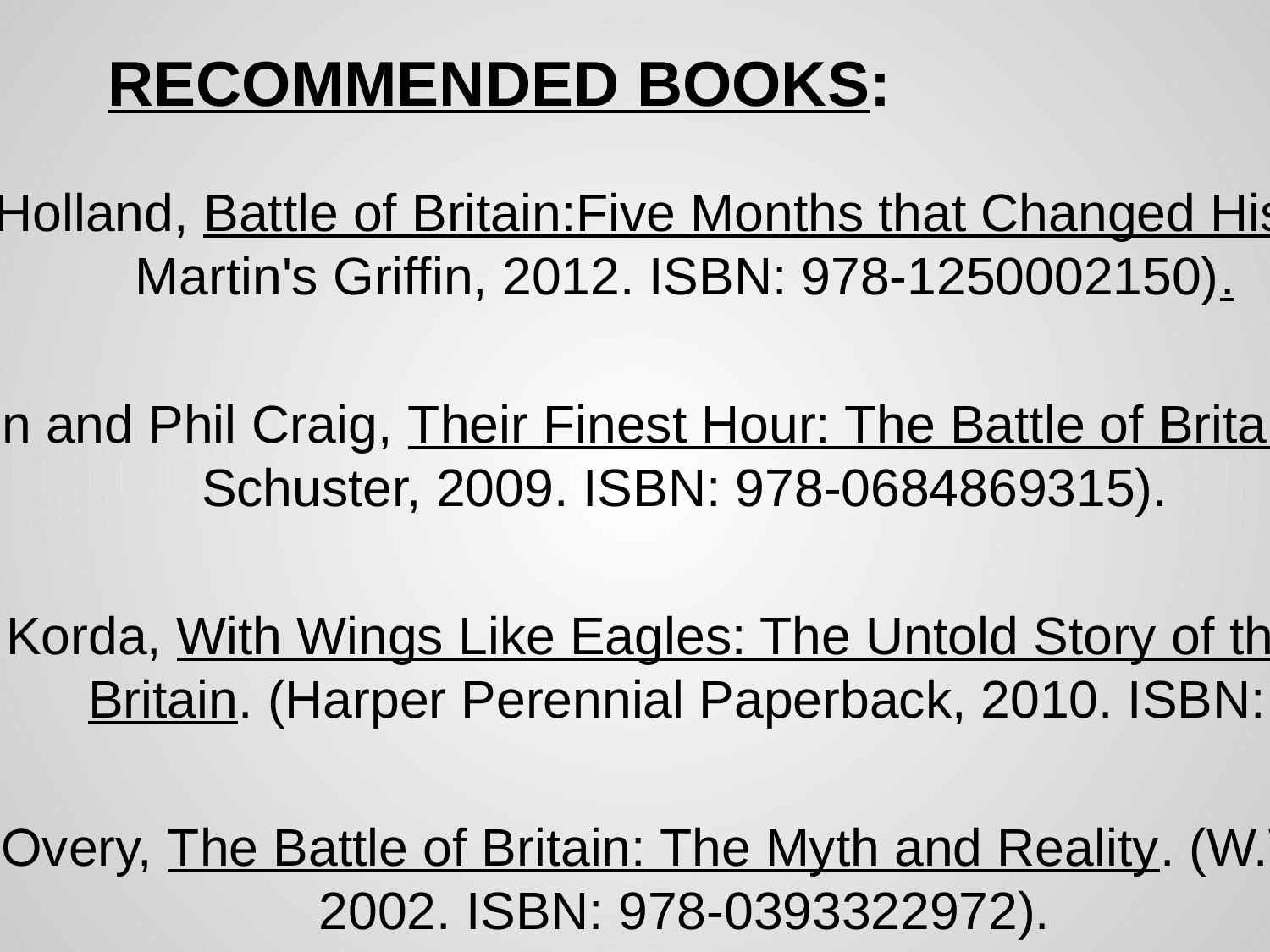

# RECOMMENDED BOOKS:
James Holland, Battle of Britain:Five Months that Changed History.  (St. Martin's Griffin, 2012. ISBN: 978-1250002150).

Tim Clayton and Phil Craig, Their Finest Hour: The Battle of Britain.  (Simon & Schuster, 2009. ISBN: 978-0684869315).

Michael Korda, With Wings Like Eagles: The Untold Story of the Battle of Britain. (Harper Perennial Paperback, 2010. ISBN:

Richard Overy, The Battle of Britain: The Myth and Reality. (W.W. Norton, 2002. ISBN: 978-0393322972).